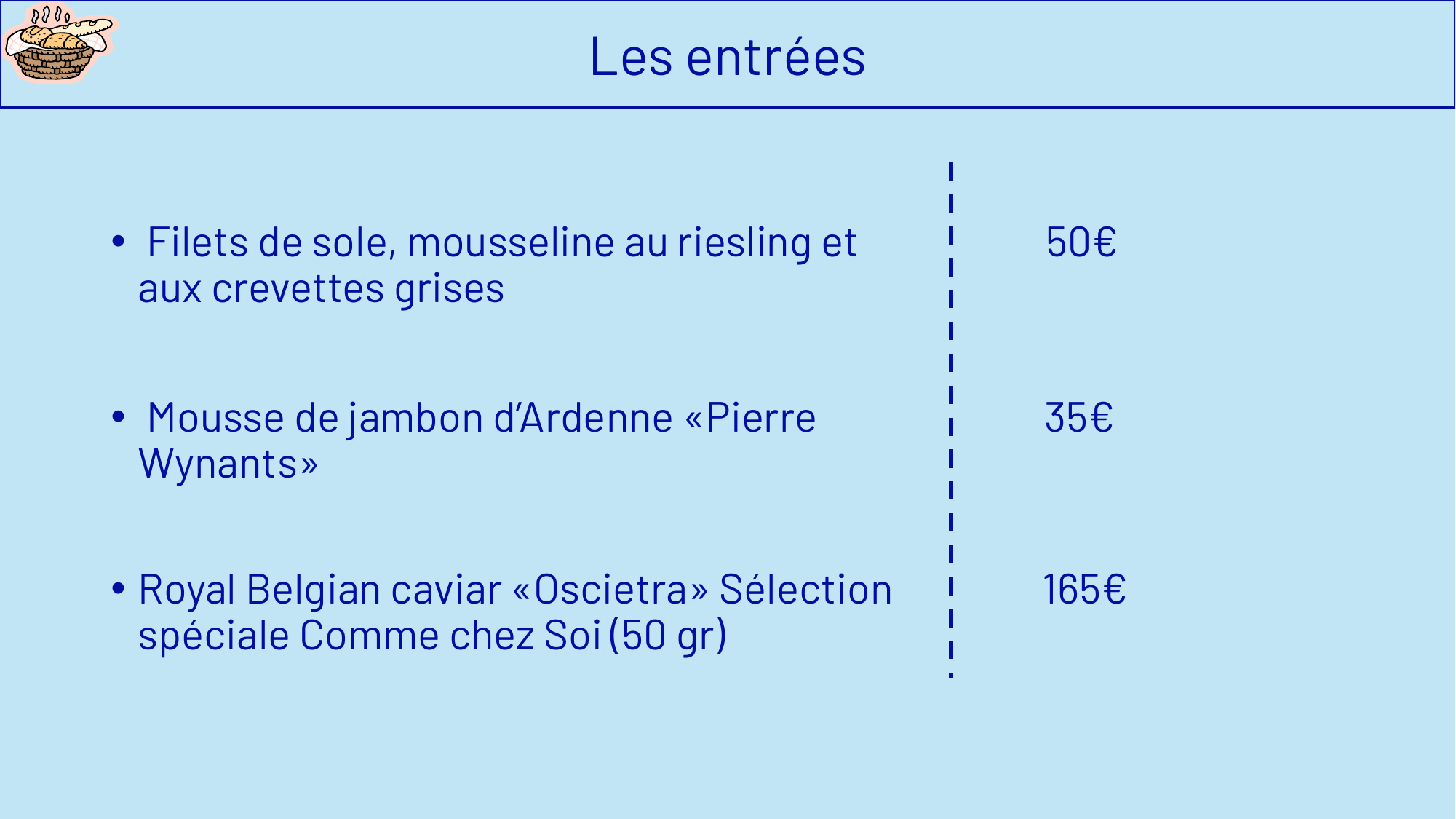

Filets de sole, mousseline au riesling et aux crevettes grises
50€
 Mousse de jambon d’Ardenne «Pierre Wynants»
35€
Royal Belgian caviar «Oscietra» Sélection spéciale Comme chez Soi (50 gr)
165€